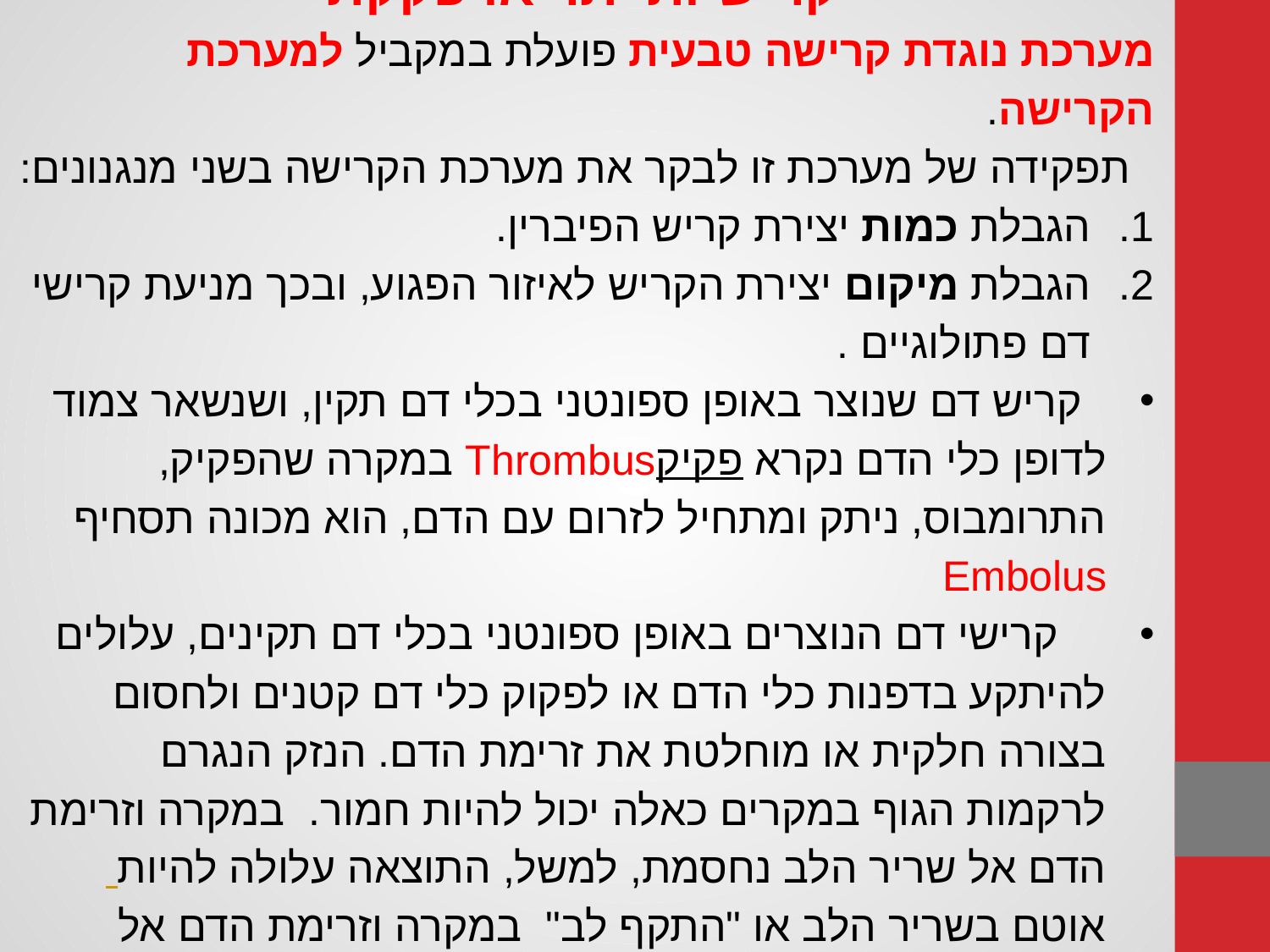

קרישיות יתר או פקקת
מערכת נוגדת קרישה טבעית פועלת במקביל למערכת הקרישה.
  תפקידה של מערכת זו לבקר את מערכת הקרישה בשני מנגנונים:
הגבלת כמות יצירת קריש הפיברין.
הגבלת מיקום יצירת הקריש לאיזור הפגוע, ובכך מניעת קרישי דם פתולוגיים .
  קריש דם שנוצר באופן ספונטני בכלי דם תקין, ושנשאר צמוד לדופן כלי הדם נקרא פקיקThrombus במקרה שהפקיק,התרומבוס, ניתק ומתחיל לזרום עם הדם, הוא מכונה תסחיף Embolus
    קרישי דם הנוצרים באופן ספונטני בכלי דם תקינים, עלולים להיתקע בדפנות כלי הדם או לפקוק כלי דם קטנים ולחסום בצורה חלקית או מוחלטת את זרימת הדם. הנזק הנגרם לרקמות הגוף במקרים כאלה יכול להיות חמור.  במקרה וזרימת הדם אל שריר הלב נחסמת, למשל, התוצאה עלולה להיות אוטם בשריר הלב או "התקף לב"  במקרה וזרימת הדם אל המוח נחסמת, התוצאה היא אירוע מוחי או "שבץ מוחי."
#